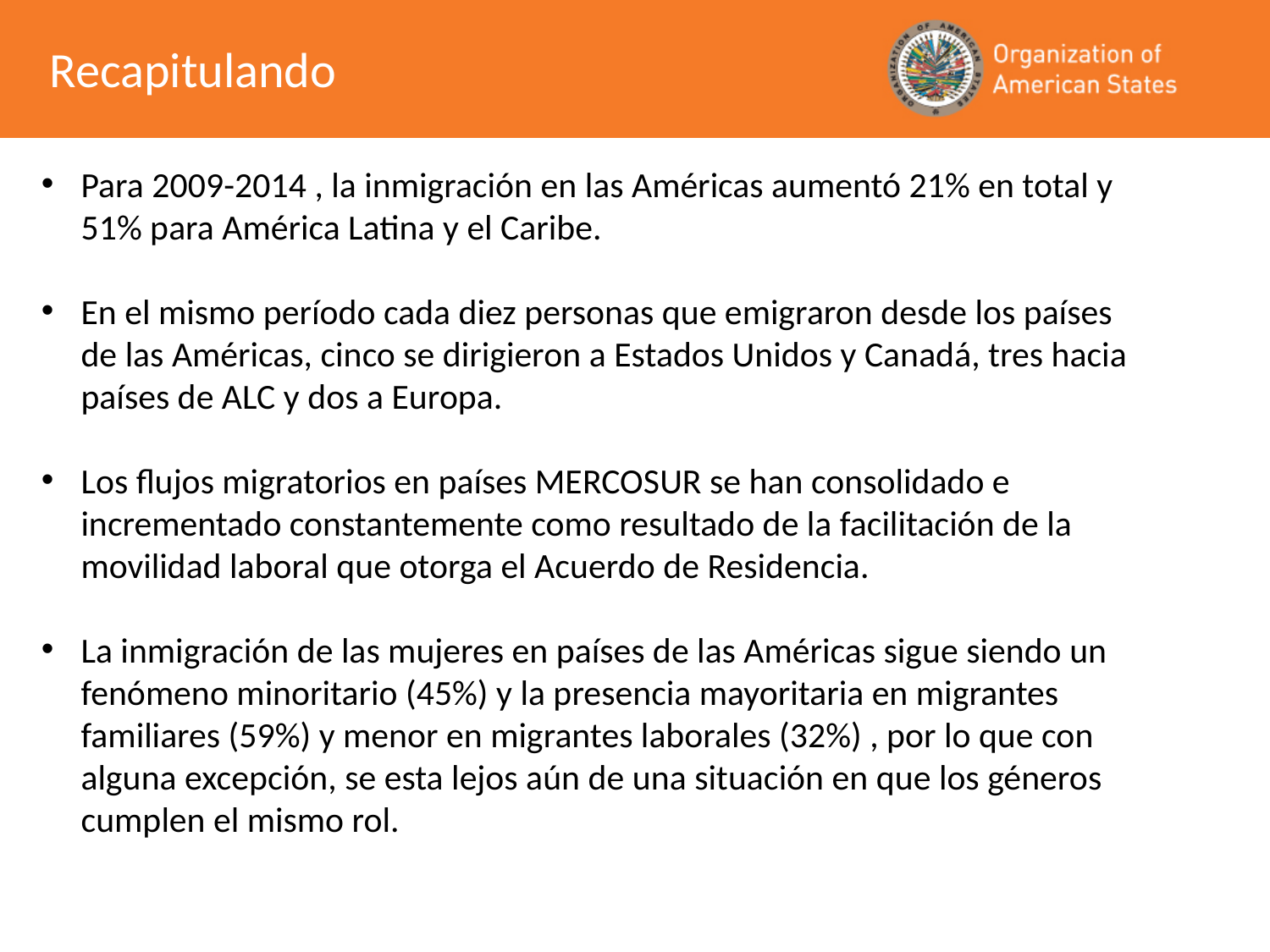

Recapitulando
Para 2009-2014 , la inmigración en las Américas aumentó 21% en total y 51% para América Latina y el Caribe.

En el mismo período cada diez personas que emigraron desde los países de las Américas, cinco se dirigieron a Estados Unidos y Canadá, tres hacia países de ALC y dos a Europa.

Los flujos migratorios en países MERCOSUR se han consolidado e incrementado constantemente como resultado de la facilitación de la movilidad laboral que otorga el Acuerdo de Residencia.

La inmigración de las mujeres en países de las Américas sigue siendo un fenómeno minoritario (45%) y la presencia mayoritaria en migrantes familiares (59%) y menor en migrantes laborales (32%) , por lo que con alguna excepción, se esta lejos aún de una situación en que los géneros cumplen el mismo rol.